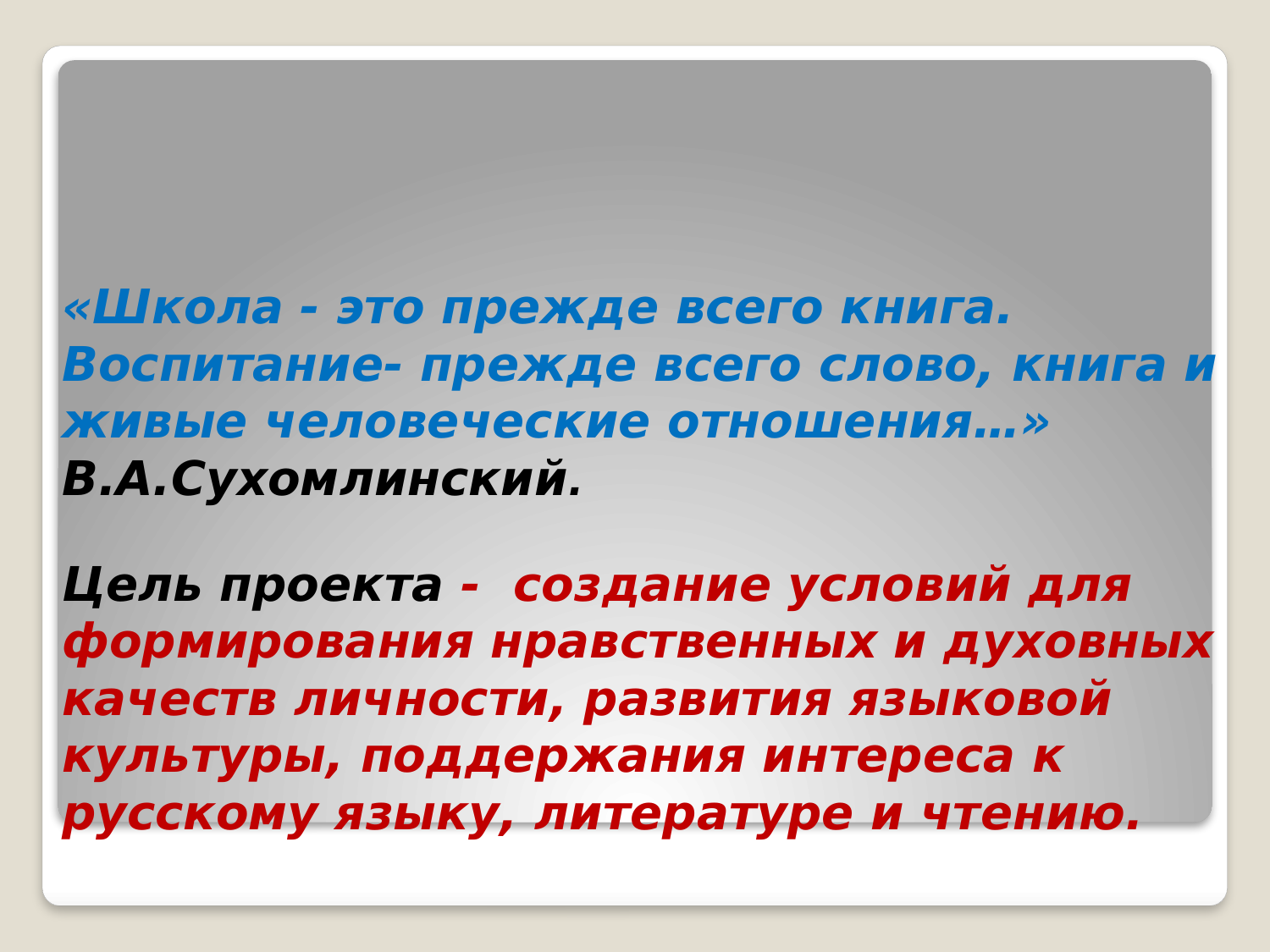

# «Школа - это прежде всего книга. Воспитание- прежде всего слово, книга и живые человеческие отношения…» В.А.Сухомлинский. Цель проекта -  создание условий для формирования нравственных и духовных качеств личности, развития языковой культуры, поддержания интереса к русскому языку, литературе и чтению.